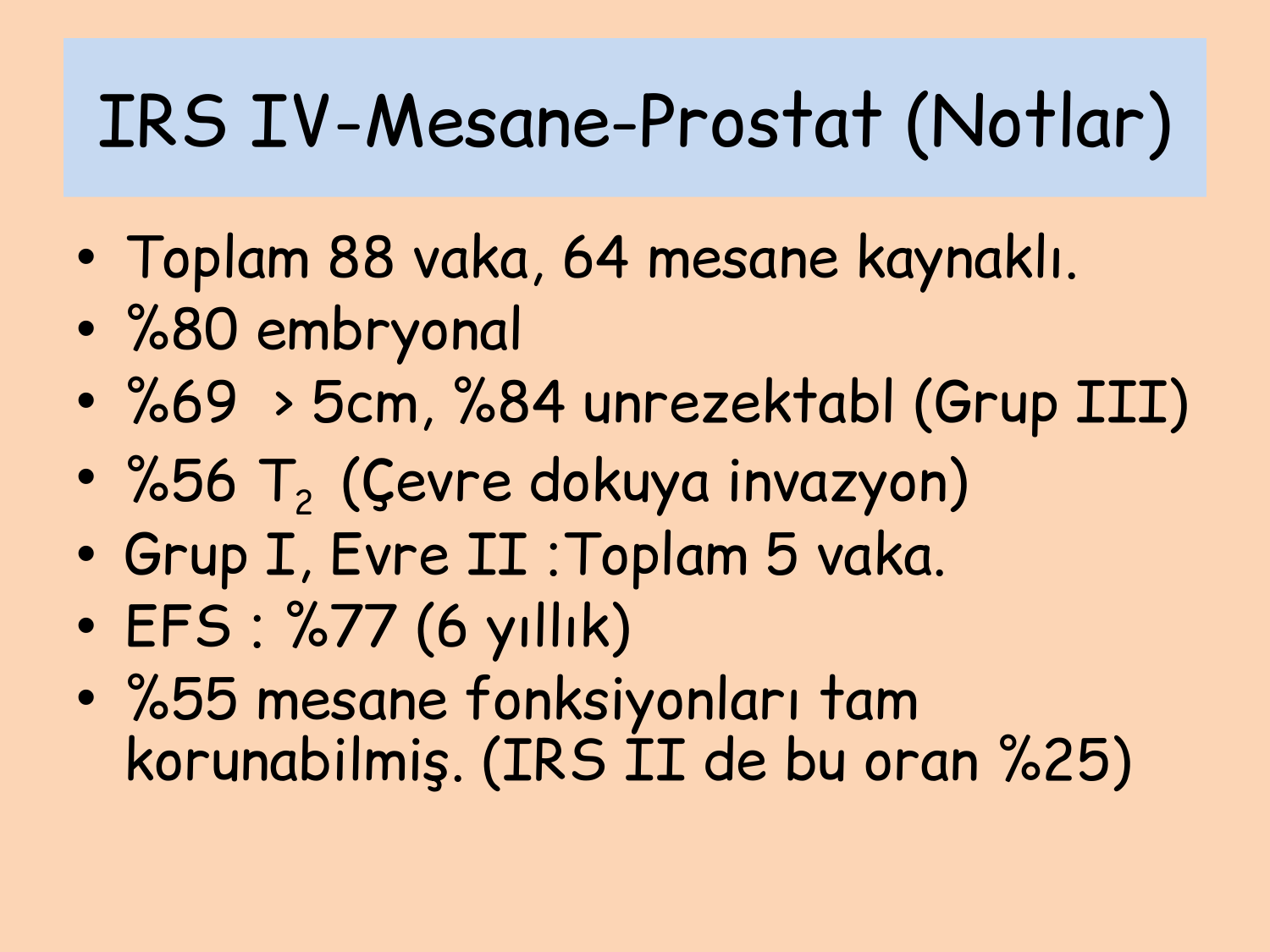

# IRS IV-Mesane-Prostat (Notlar)
Toplam 88 vaka, 64 mesane kaynaklı.
%80 embryonal
%69  > 5cm, %84 unrezektabl (Grup III)
%56 T2  (Çevre dokuya invazyon)
Grup I, Evre II :Toplam 5 vaka.
EFS : %77 (6 yıllık)
%55 mesane fonksiyonları tam korunabilmiş. (IRS II de bu oran %25)